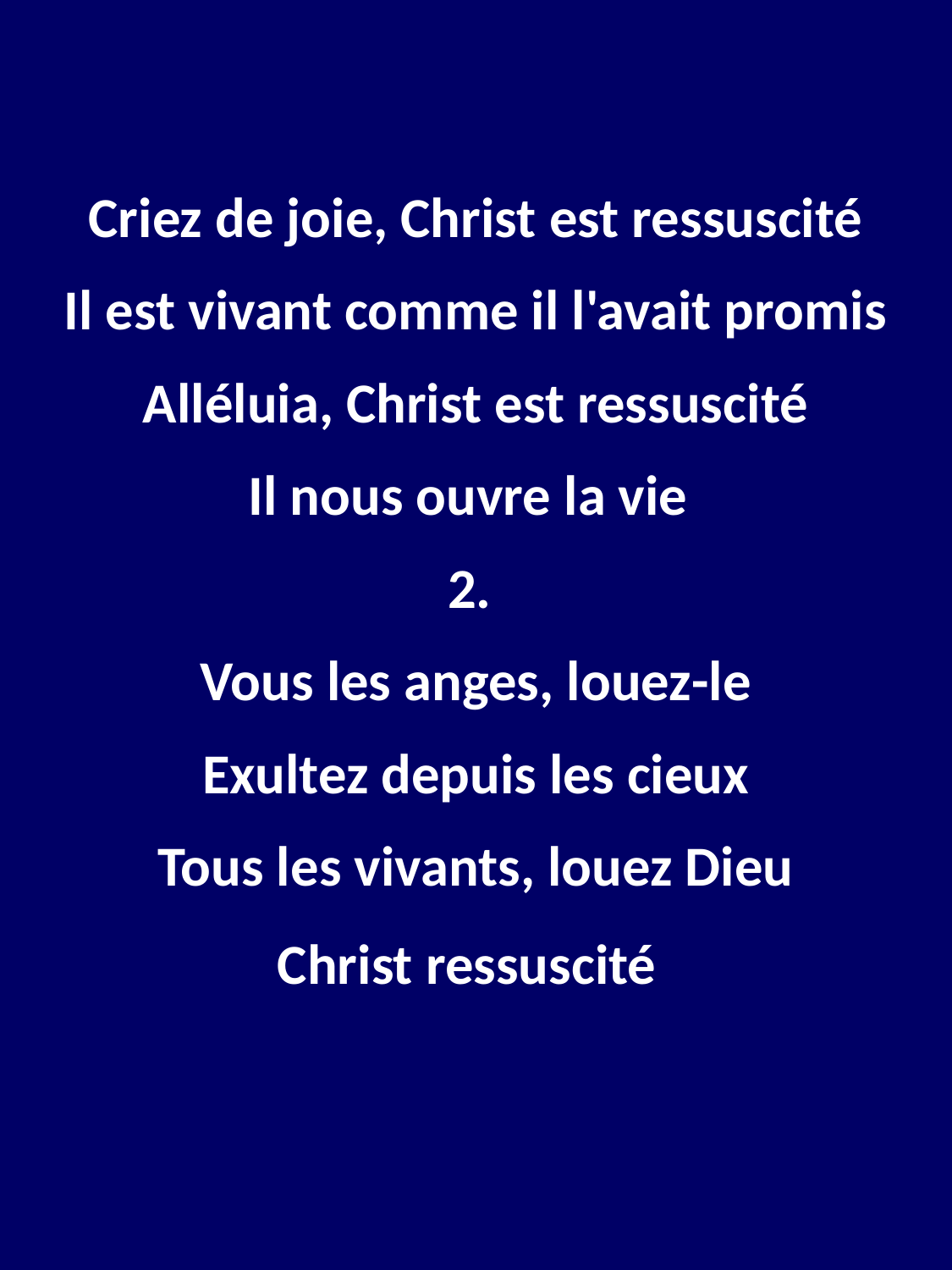

Criez de joie, Christ est ressuscité
Il est vivant comme il l'avait promis
Alléluia, Christ est ressuscité
Il nous ouvre la vie
2.
Vous les anges, louez-le
Exultez depuis les cieux
Tous les vivants, louez Dieu
Christ ressuscité